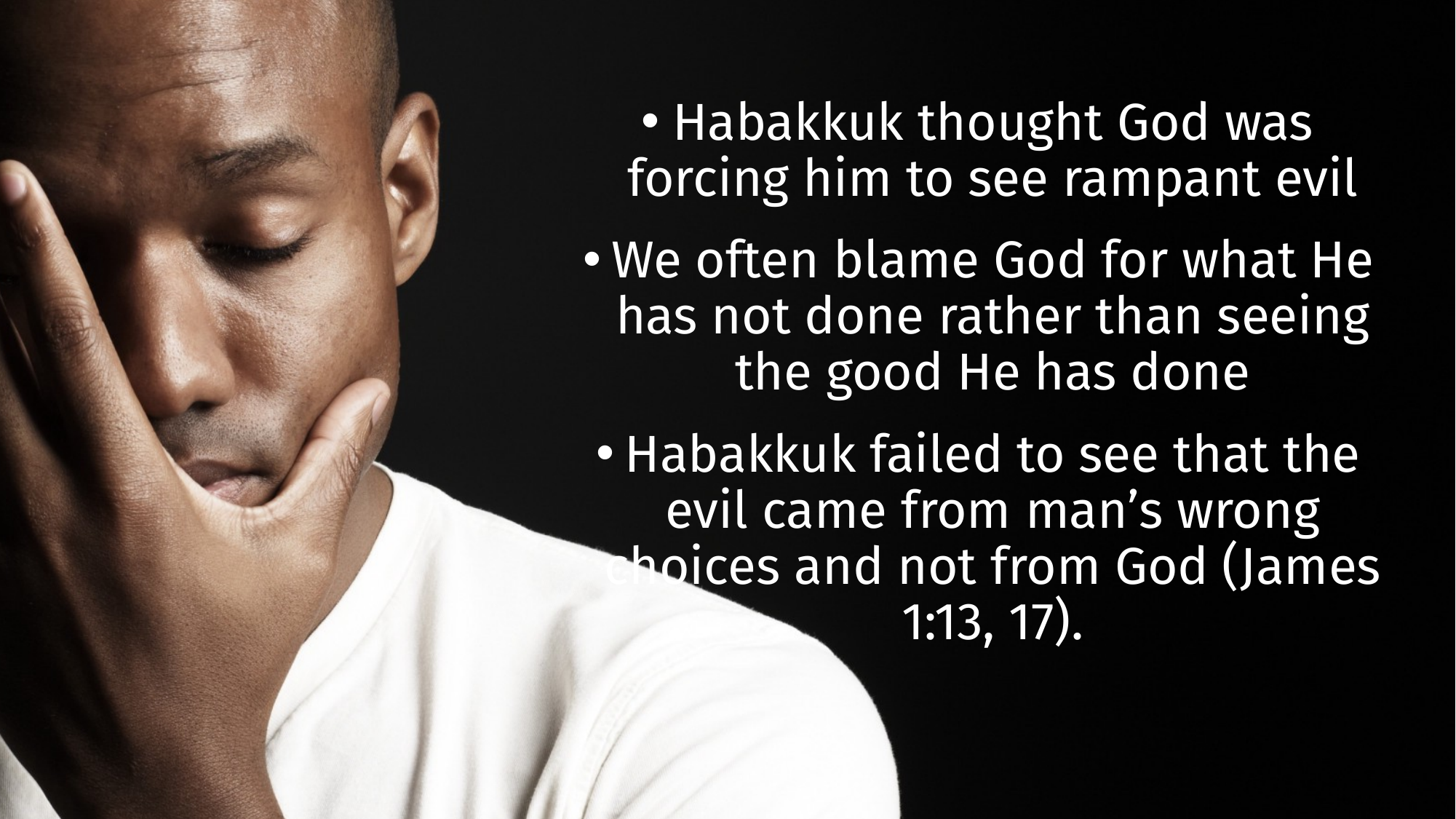

Habakkuk thought God was forcing him to see rampant evil
We often blame God for what He has not done rather than seeing the good He has done
Habakkuk failed to see that the evil came from man’s wrong choices and not from God (James 1:13, 17).